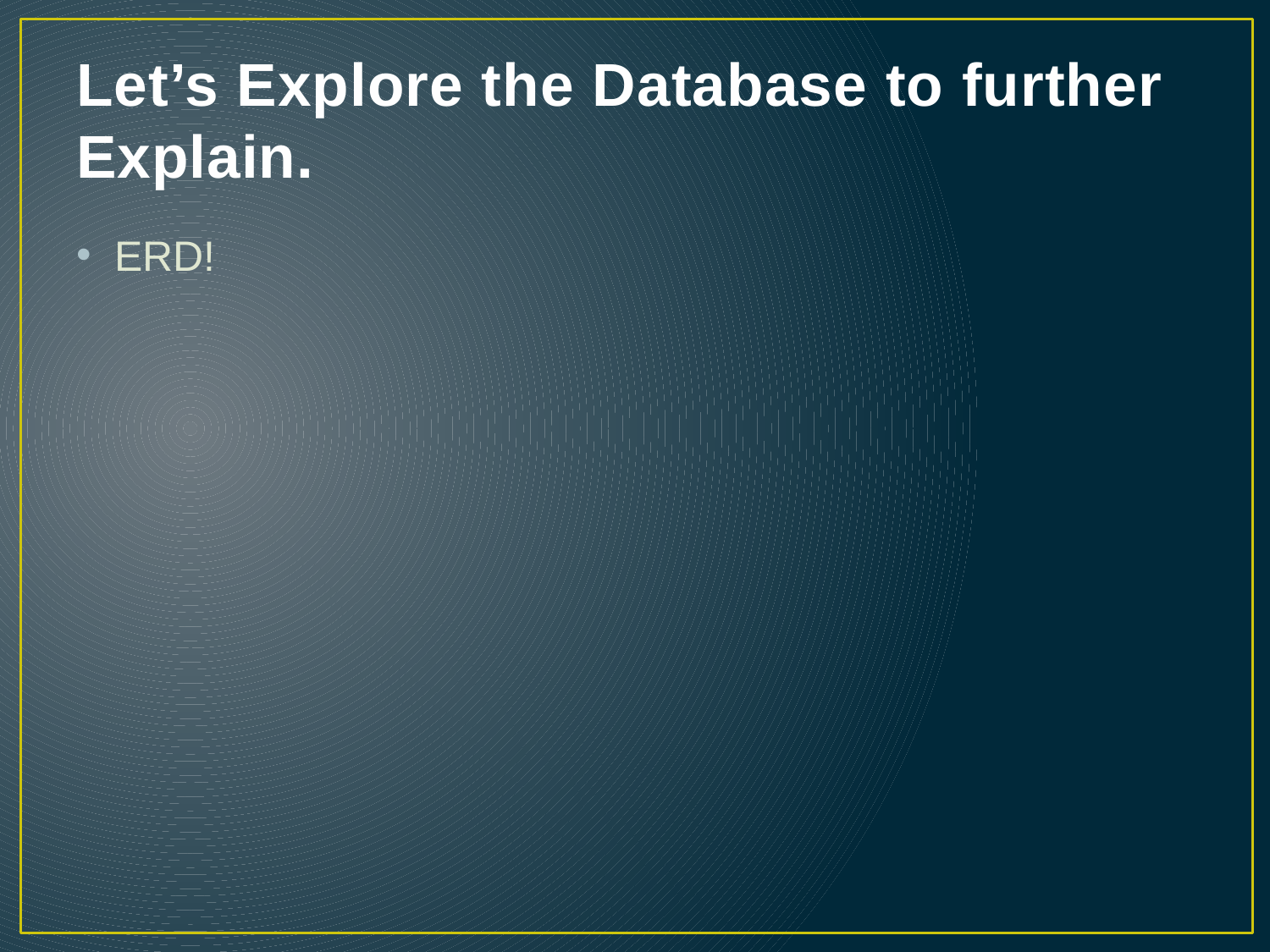

# Let’s Explore the Database to further Explain.
ERD!